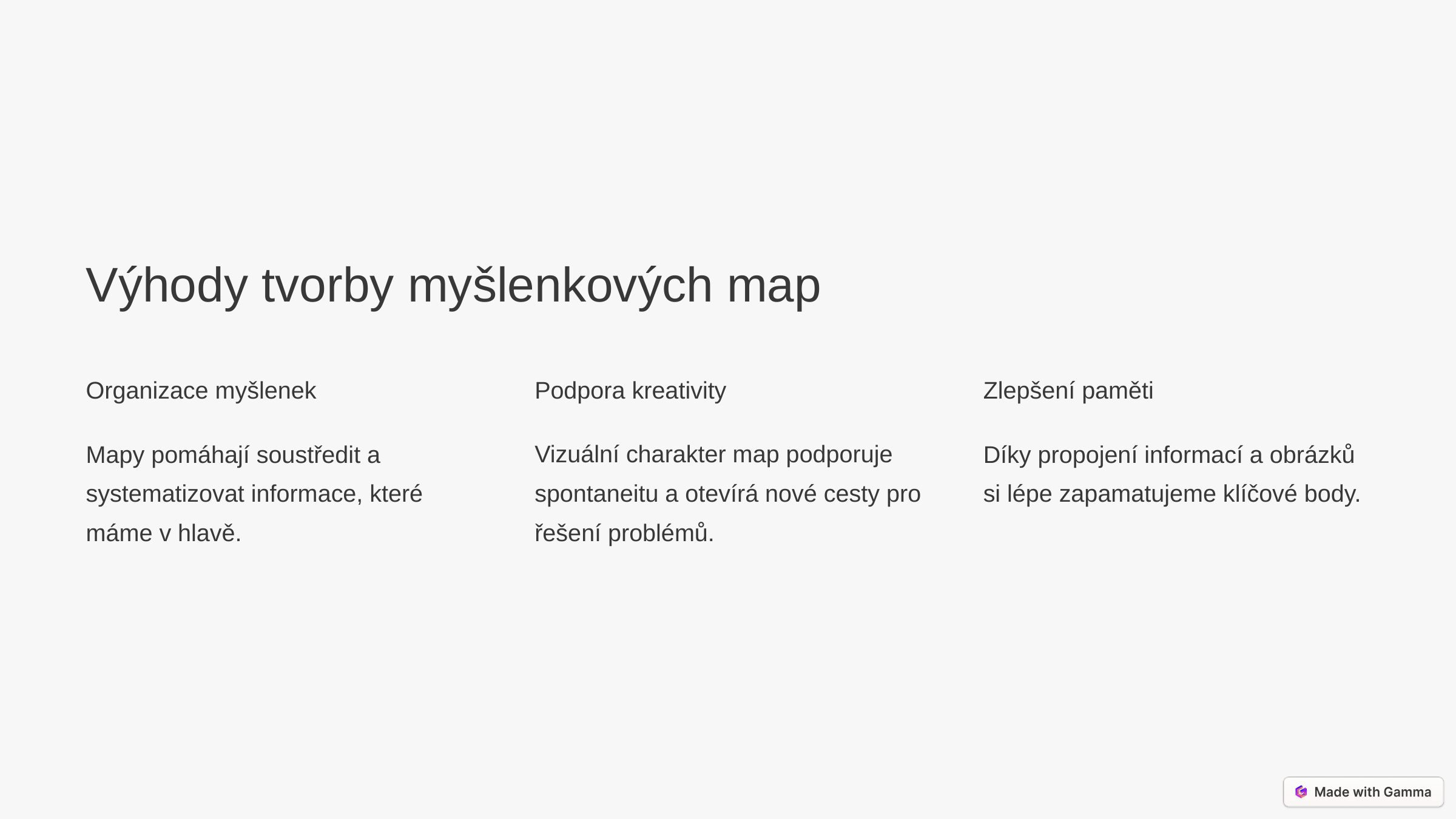

Výhody tvorby myšlenkových map
Organizace myšlenek
Podpora kreativity
Zlepšení paměti
Mapy pomáhají soustředit a systematizovat informace, které máme v hlavě.
Vizuální charakter map podporuje spontaneitu a otevírá nové cesty pro řešení problémů.
Díky propojení informací a obrázků si lépe zapamatujeme klíčové body.